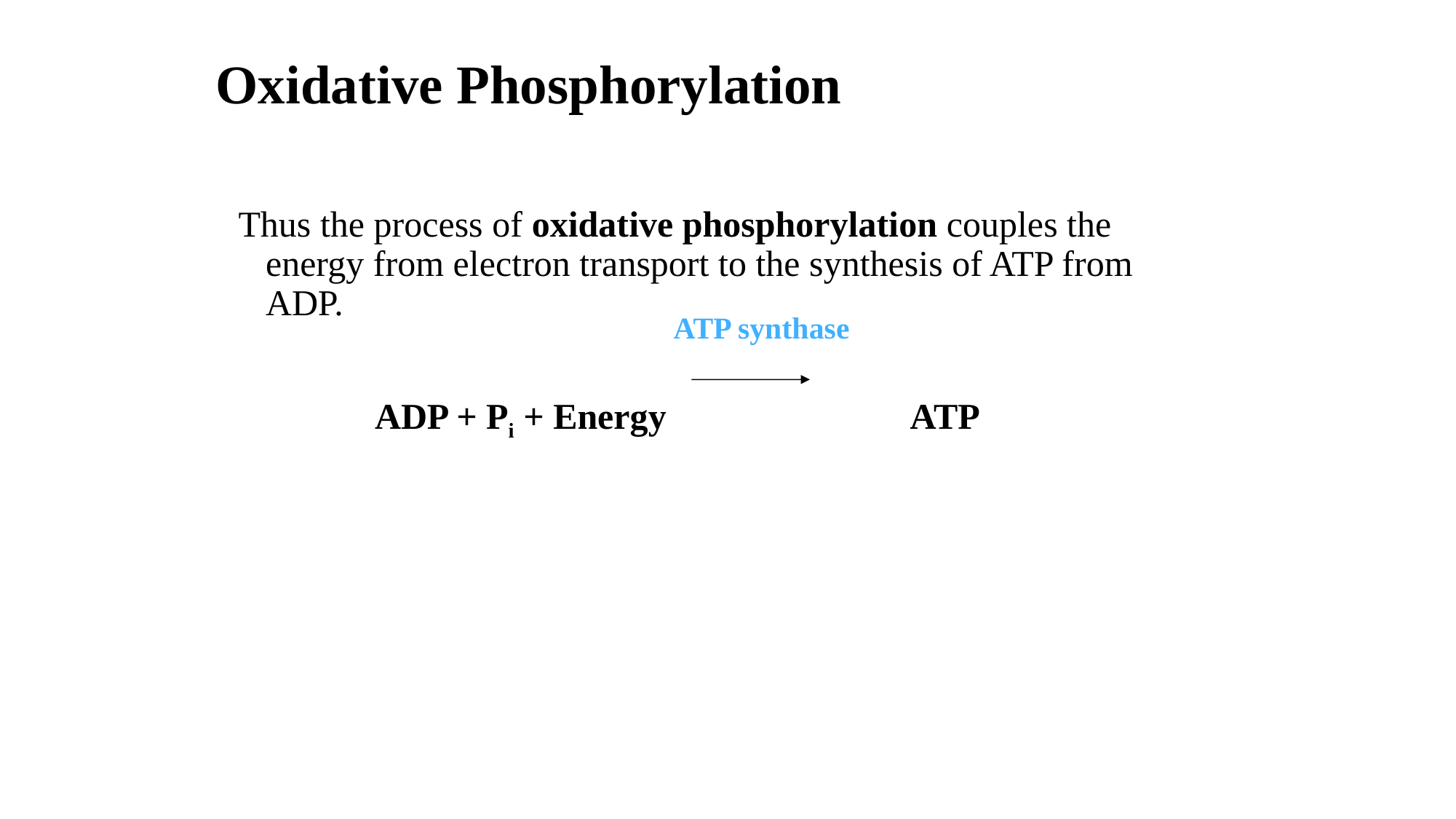

# Oxidative Phosphorylation
Thus the process of oxidative phosphorylation couples the energy from electron transport to the synthesis of ATP from ADP.

		ADP + Pi + Energy                           ATP

ATP synthase

84